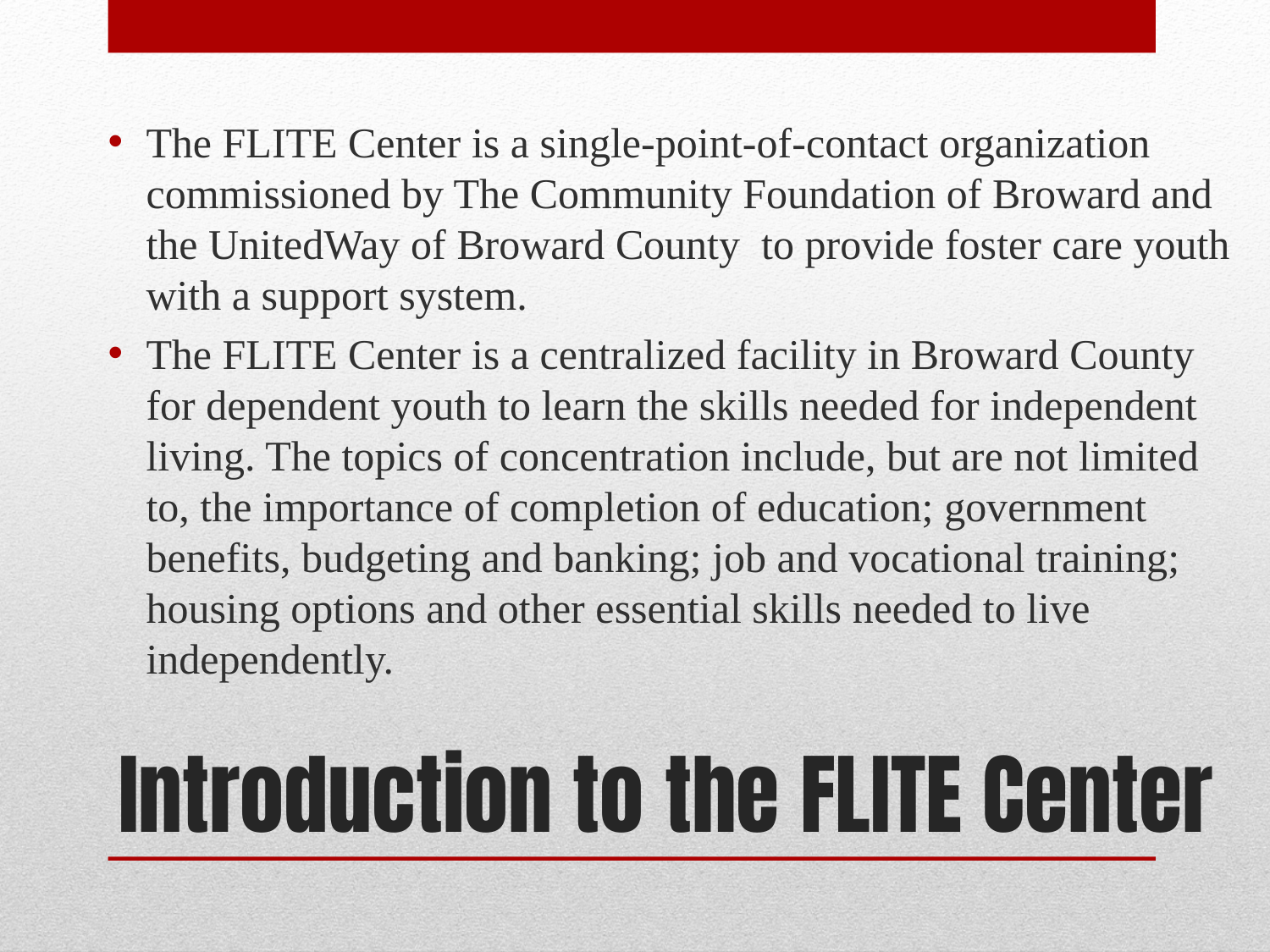

The FLITE Center is a single-point-of-contact organization commissioned by The Community Foundation of Broward and the UnitedWay of Broward County  to provide foster care youth with a support system.
The FLITE Center is a centralized facility in Broward County for dependent youth to learn the skills needed for independent living. The topics of concentration include, but are not limited to, the importance of completion of education; government benefits, budgeting and banking; job and vocational training; housing options and other essential skills needed to live independently.

# Introduction to the FLITE Center